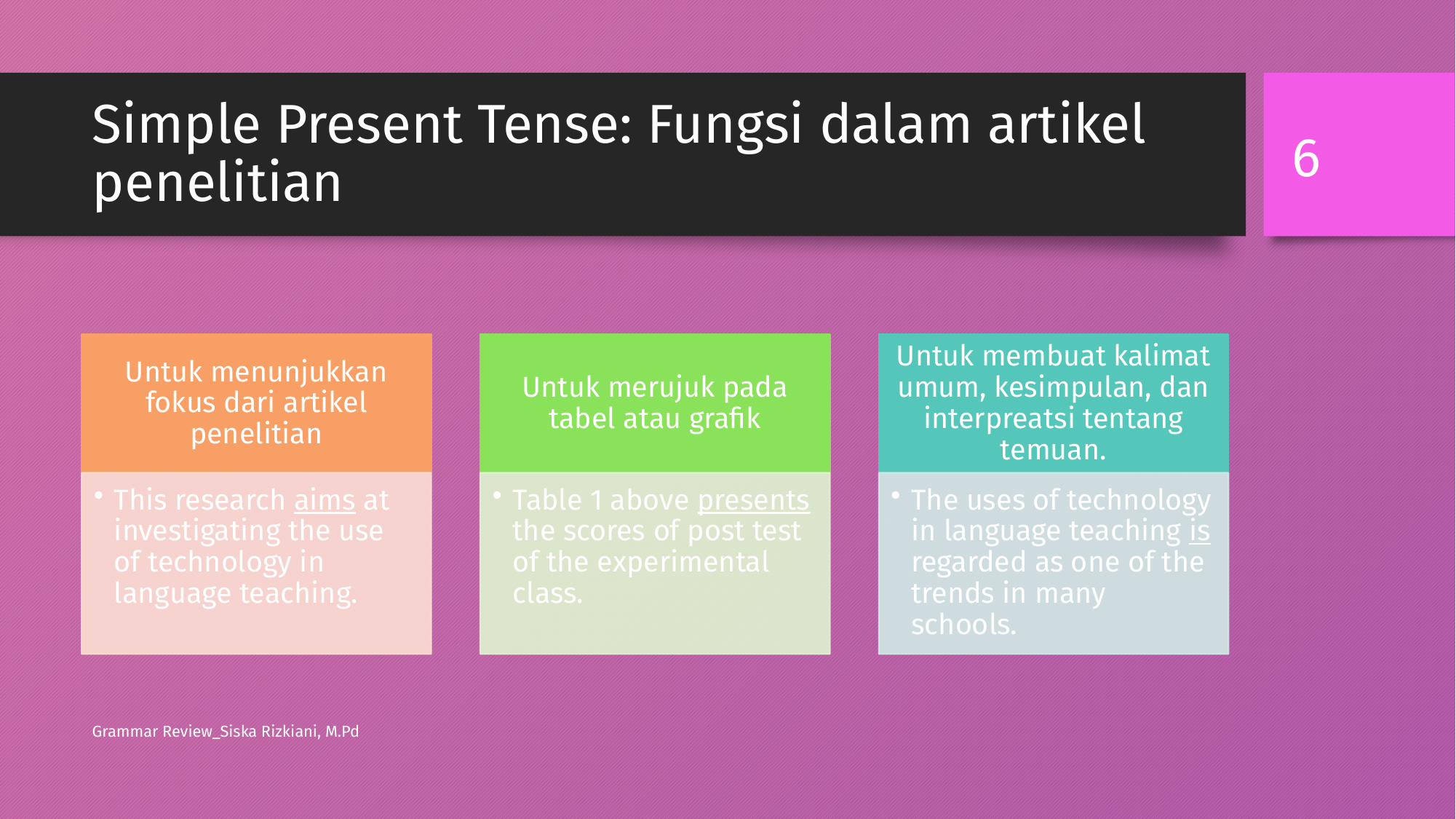

6
# Simple Present Tense: Fungsi dalam artikel penelitian
Untuk menunjukkan fokus dari artikel penelitian
This research aims at investigating the use of technology in language teaching.
Untuk merujuk pada tabel atau grafik
Table 1 above presents the scores of post test of the experimental class.
Untuk membuat kalimat umum, kesimpulan, dan interpreatsi tentang temuan.
The uses of technology in language teaching is regarded as one of the trends in many schools.
Grammar Review_Siska Rizkiani, M.Pd